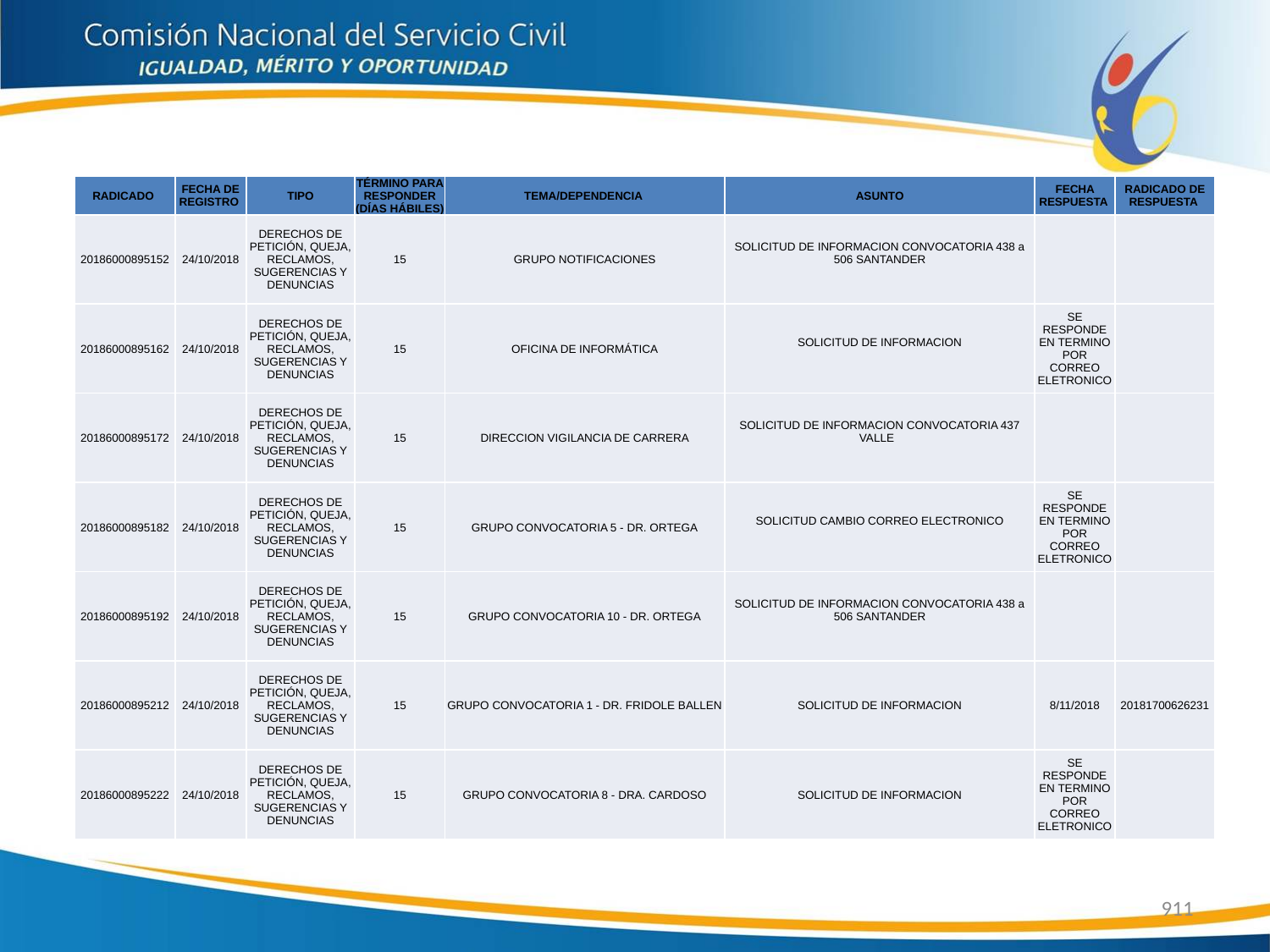

| RADICADO | FECHA DE REGISTRO | TIPO | TÉRMINO PARA RESPONDER (DÍAS HÁBILES) | TEMA/DEPENDENCIA | ASUNTO | FECHA RESPUESTA | RADICADO DE RESPUESTA |
| --- | --- | --- | --- | --- | --- | --- | --- |
| 20186000895152 | 24/10/2018 | DERECHOS DE PETICIÓN, QUEJA, RECLAMOS, SUGERENCIAS Y DENUNCIAS | 15 | GRUPO NOTIFICACIONES | SOLICITUD DE INFORMACION CONVOCATORIA 438 a 506 SANTANDER |  |  |
| 20186000895162 | 24/10/2018 | DERECHOS DE PETICIÓN, QUEJA, RECLAMOS, SUGERENCIAS Y DENUNCIAS | 15 | OFICINA DE INFORMÁTICA | SOLICITUD DE INFORMACION | SE RESPONDE EN TERMINO POR CORREO ELETRONICO |  |
| 20186000895172 | 24/10/2018 | DERECHOS DE PETICIÓN, QUEJA, RECLAMOS, SUGERENCIAS Y DENUNCIAS | 15 | DIRECCION VIGILANCIA DE CARRERA | SOLICITUD DE INFORMACION CONVOCATORIA 437 VALLE |  |  |
| 20186000895182 | 24/10/2018 | DERECHOS DE PETICIÓN, QUEJA, RECLAMOS, SUGERENCIAS Y DENUNCIAS | 15 | GRUPO CONVOCATORIA 5 - DR. ORTEGA | SOLICITUD CAMBIO CORREO ELECTRONICO | SE RESPONDE EN TERMINO POR CORREO ELETRONICO |  |
| 20186000895192 | 24/10/2018 | DERECHOS DE PETICIÓN, QUEJA, RECLAMOS, SUGERENCIAS Y DENUNCIAS | 15 | GRUPO CONVOCATORIA 10 - DR. ORTEGA | SOLICITUD DE INFORMACION CONVOCATORIA 438 a 506 SANTANDER |  |  |
| 20186000895212 | 24/10/2018 | DERECHOS DE PETICIÓN, QUEJA, RECLAMOS, SUGERENCIAS Y DENUNCIAS | 15 | GRUPO CONVOCATORIA 1 - DR. FRIDOLE BALLEN | SOLICITUD DE INFORMACION | 8/11/2018 | 20181700626231 |
| 20186000895222 | 24/10/2018 | DERECHOS DE PETICIÓN, QUEJA, RECLAMOS, SUGERENCIAS Y DENUNCIAS | 15 | GRUPO CONVOCATORIA 8 - DRA. CARDOSO | SOLICITUD DE INFORMACION | SE RESPONDE EN TERMINO POR CORREO ELETRONICO |  |
911